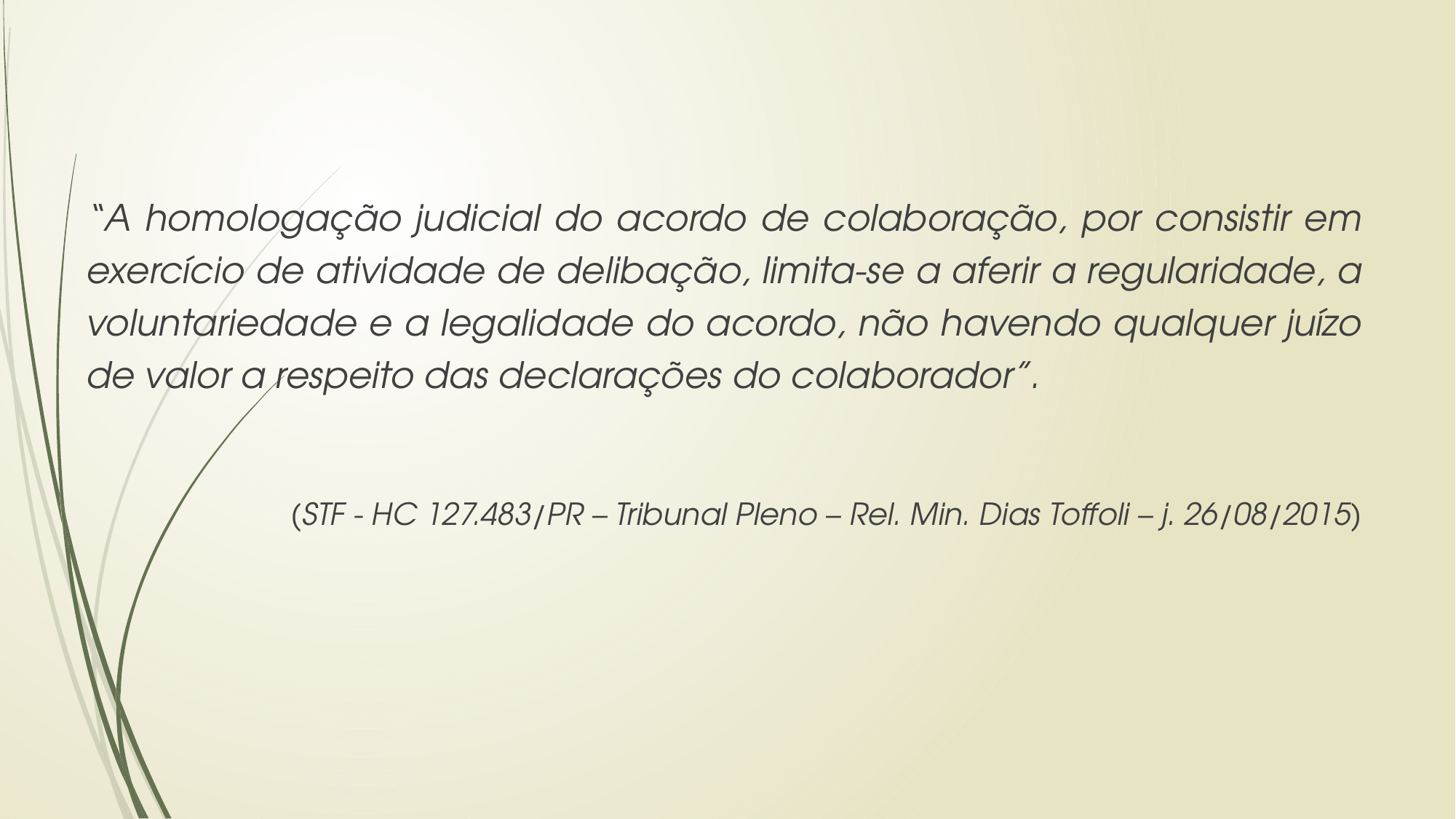

“A homologação judicial do acordo de colaboração, por consistir em exercício de atividade de delibação, limita-se a aferir a regularidade, a voluntariedade e a legalidade do acordo, não havendo qualquer juízo de valor a respeito das declarações do colaborador”.

(STF - HC 127.483/PR – Tribunal Pleno – Rel. Min. Dias Toffoli – j. 26/08/2015)